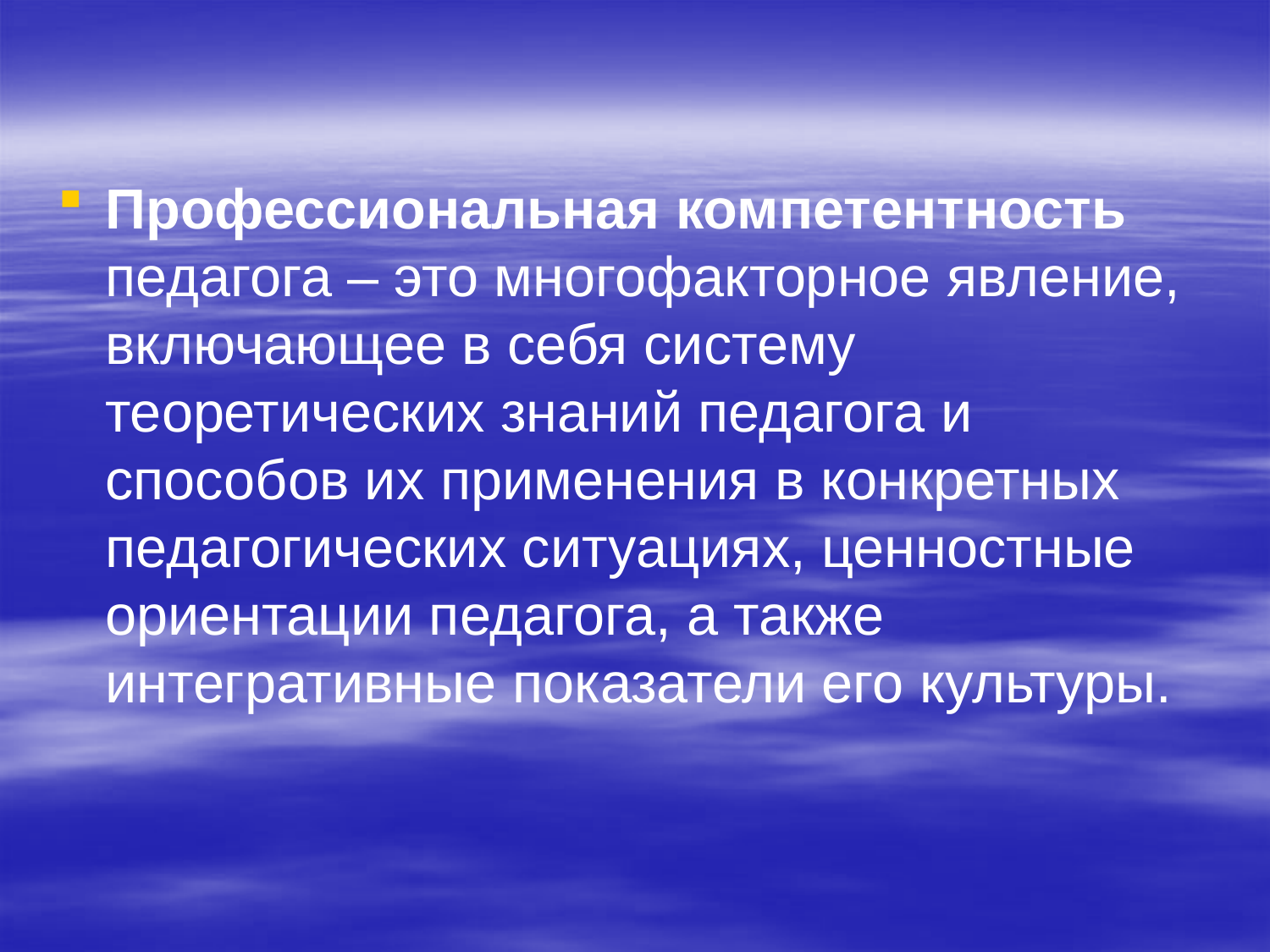

Профессиональная компетентность педагога – это многофакторное явление, включающее в себя систему теоретических знаний педагога и способов их применения в конкретных педагогических ситуациях, ценностные ориентации педагога, а также интегративные показатели его культуры.